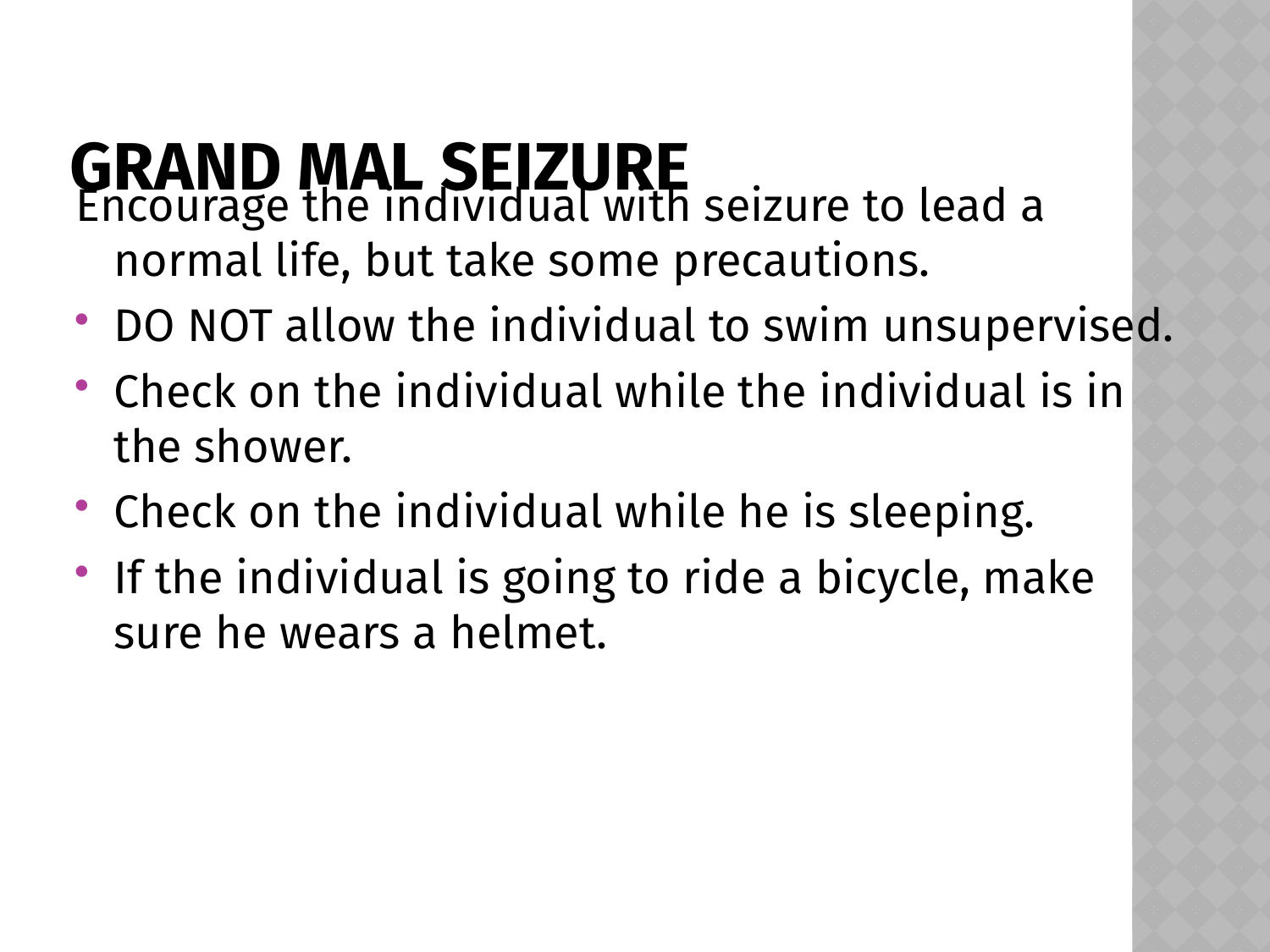

# Grand Mal Seizure
Encourage the individual with seizure to lead a normal life, but take some precautions.
DO NOT allow the individual to swim unsupervised.
Check on the individual while the individual is in the shower.
Check on the individual while he is sleeping.
If the individual is going to ride a bicycle, make sure he wears a helmet.